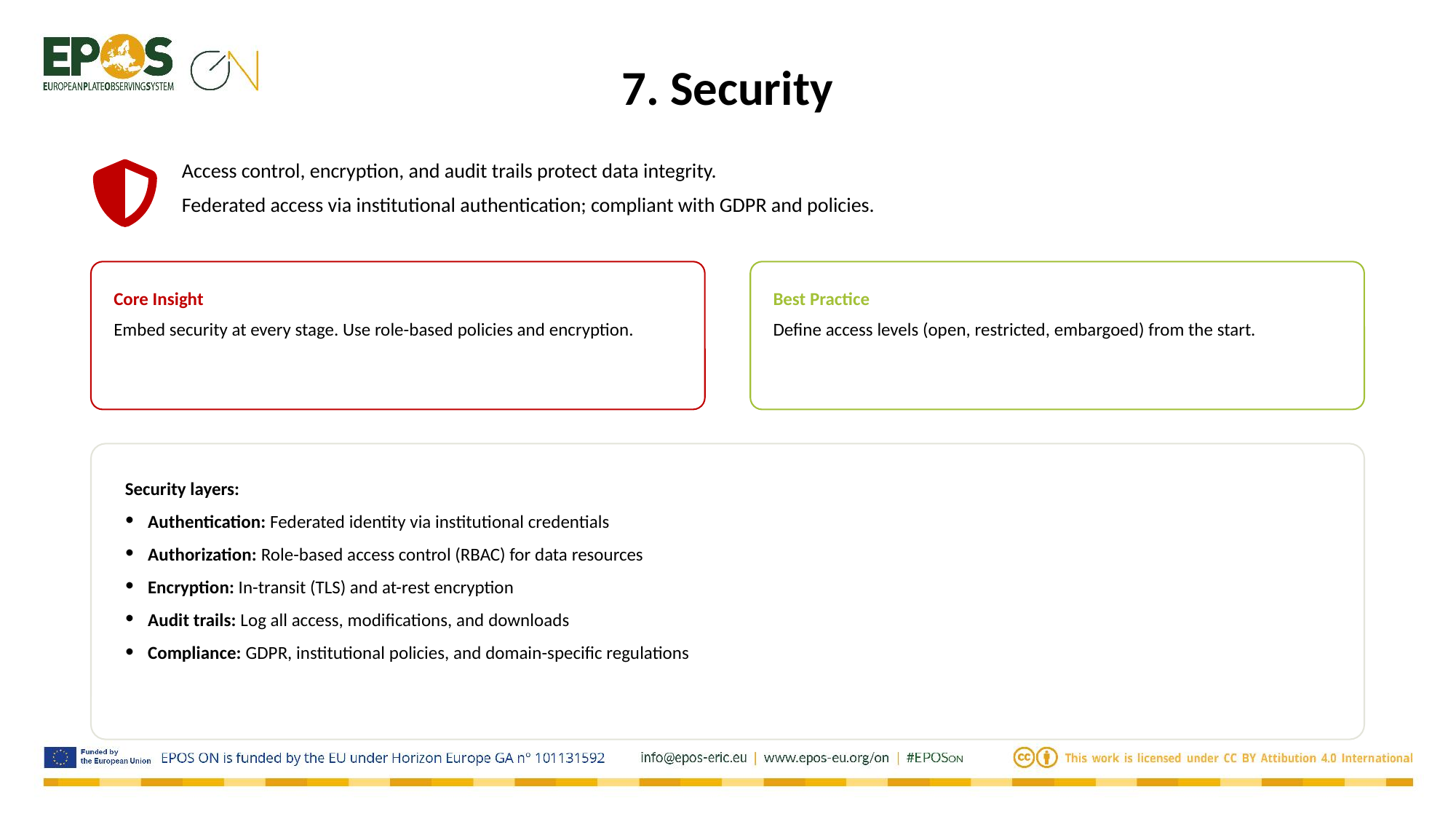

7. Security
Access control, encryption, and audit trails protect data integrity.
Federated access via institutional authentication; compliant with GDPR and policies.

Core Insight
Embed security at every stage. Use role-based policies and encryption.
Best Practice
Define access levels (open, restricted, embargoed) from the start.

Security layers:
Authentication: Federated identity via institutional credentials
Authorization: Role-based access control (RBAC) for data resources
Encryption: In-transit (TLS) and at-rest encryption
Audit trails: Log all access, modifications, and downloads
Compliance: GDPR, institutional policies, and domain-specific regulations